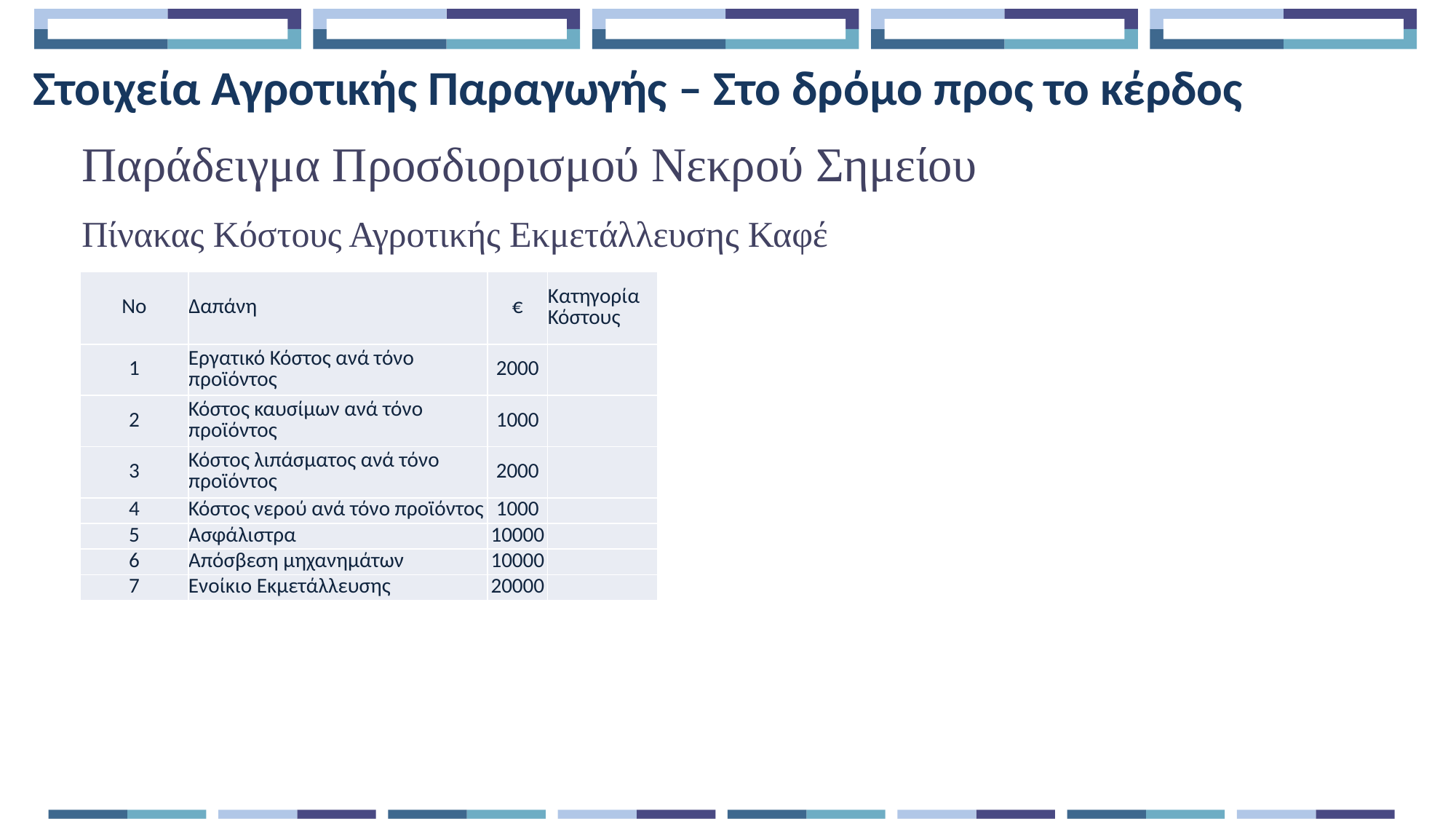

Στοιχεία Αγροτικής Παραγωγής – Στο δρόμο προς το κέρδος
Παράδειγμα Προσδιορισμού Νεκρού Σημείου
Πίνακας Κόστους Αγροτικής Εκμετάλλευσης Καφέ
| Νο | Δαπάνη | € | Κατηγορία Κόστους |
| --- | --- | --- | --- |
| 1 | Εργατικό Κόστος ανά τόνο προϊόντος | 2000 |  |
| 2 | Κόστος καυσίμων ανά τόνο προϊόντος | 1000 |  |
| 3 | Κόστος λιπάσματος ανά τόνο προϊόντος | 2000 |  |
| 4 | Κόστος νερού ανά τόνο προϊόντος | 1000 |  |
| 5 | Ασφάλιστρα | 10000 |  |
| 6 | Απόσβεση μηχανημάτων | 10000 |  |
| 7 | Ενοίκιο Εκμετάλλευσης | 20000 |  |